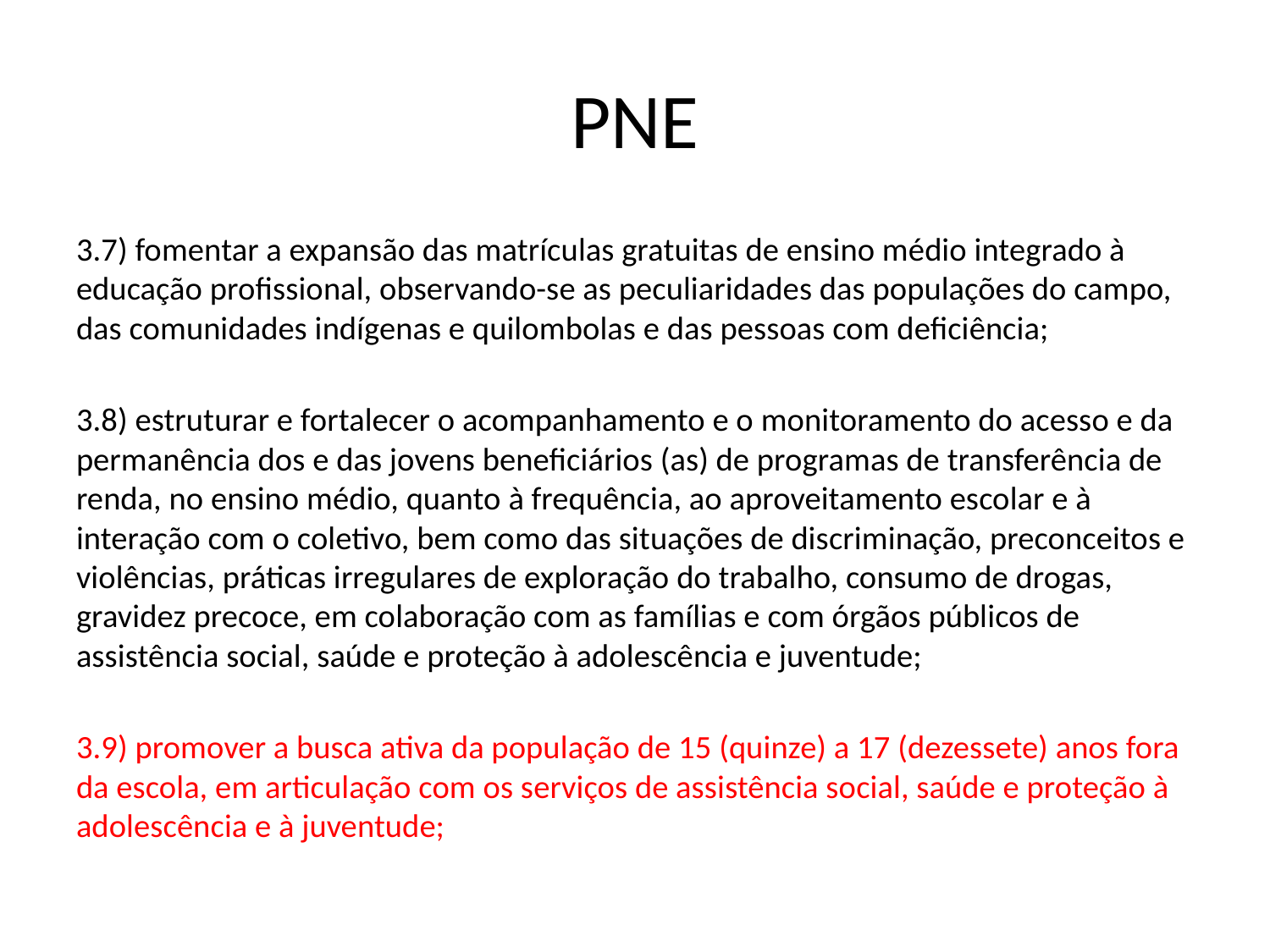

# PNE
3.7) fomentar a expansão das matrículas gratuitas de ensino médio integrado à educação profissional, observando-se as peculiaridades das populações do campo, das comunidades indígenas e quilombolas e das pessoas com deficiência;

3.8) estruturar e fortalecer o acompanhamento e o monitoramento do acesso e da permanência dos e das jovens beneficiários (as) de programas de transferência de renda, no ensino médio, quanto à frequência, ao aproveitamento escolar e à interação com o coletivo, bem como das situações de discriminação, preconceitos e violências, práticas irregulares de exploração do trabalho, consumo de drogas, gravidez precoce, em colaboração com as famílias e com órgãos públicos de assistência social, saúde e proteção à adolescência e juventude;

3.9) promover a busca ativa da população de 15 (quinze) a 17 (dezessete) anos fora da escola, em articulação com os serviços de assistência social, saúde e proteção à adolescência e à juventude;